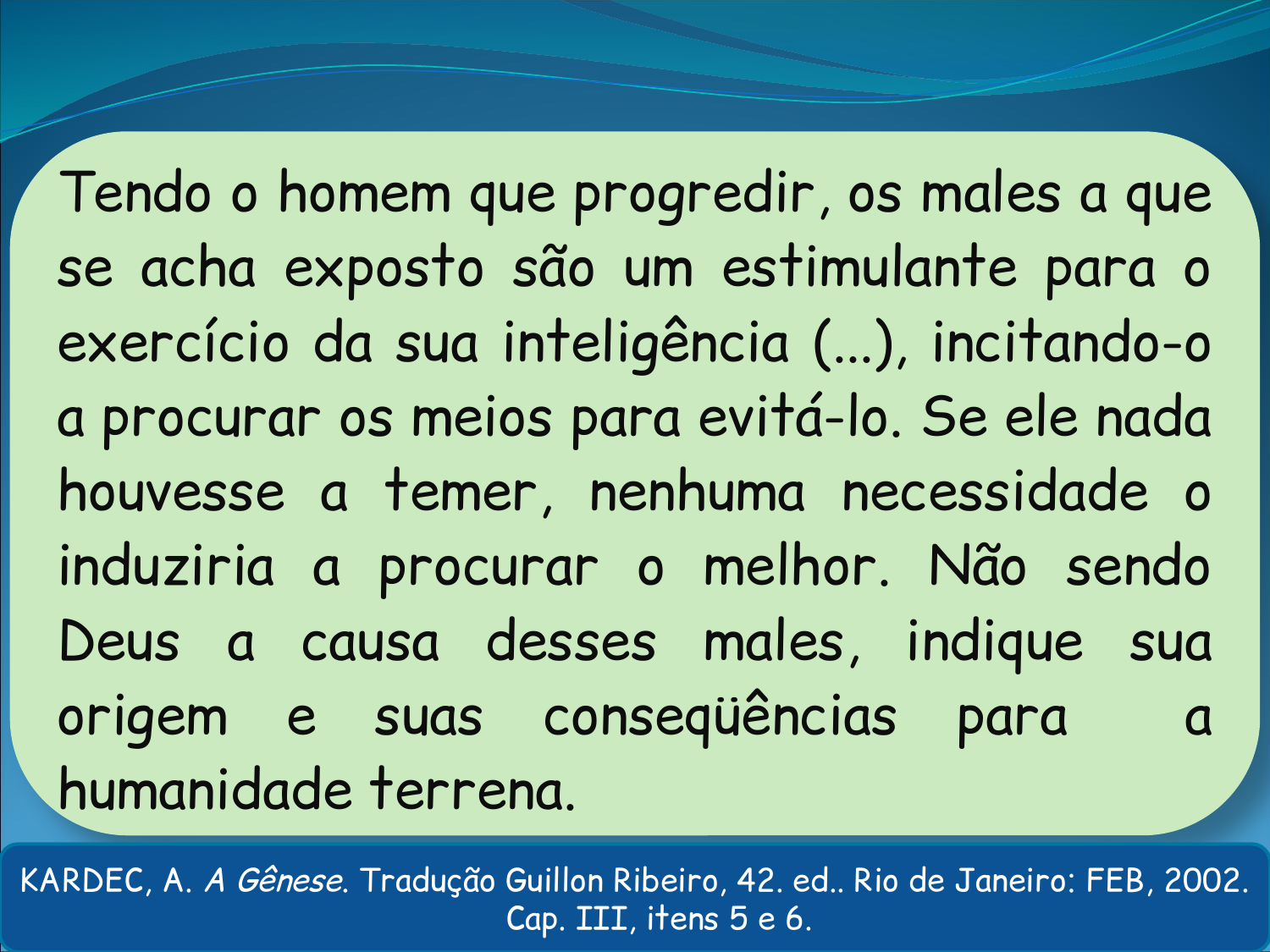

Tendo o homem que progredir, os males a que se acha exposto são um estimulante para o exercício da sua inteligência (...), incitando-o a procurar os meios para evitá-lo. Se ele nada houvesse a temer, nenhuma necessidade o induziria a procurar o melhor. Não sendo Deus a causa desses males, indique sua origem e suas conseqüências para  a humanidade terrena.
KARDEC, A. A Gênese. Tradução Guillon Ribeiro, 42. ed.. Rio de Janeiro: FEB, 2002. Cap. III, itens 5 e 6.